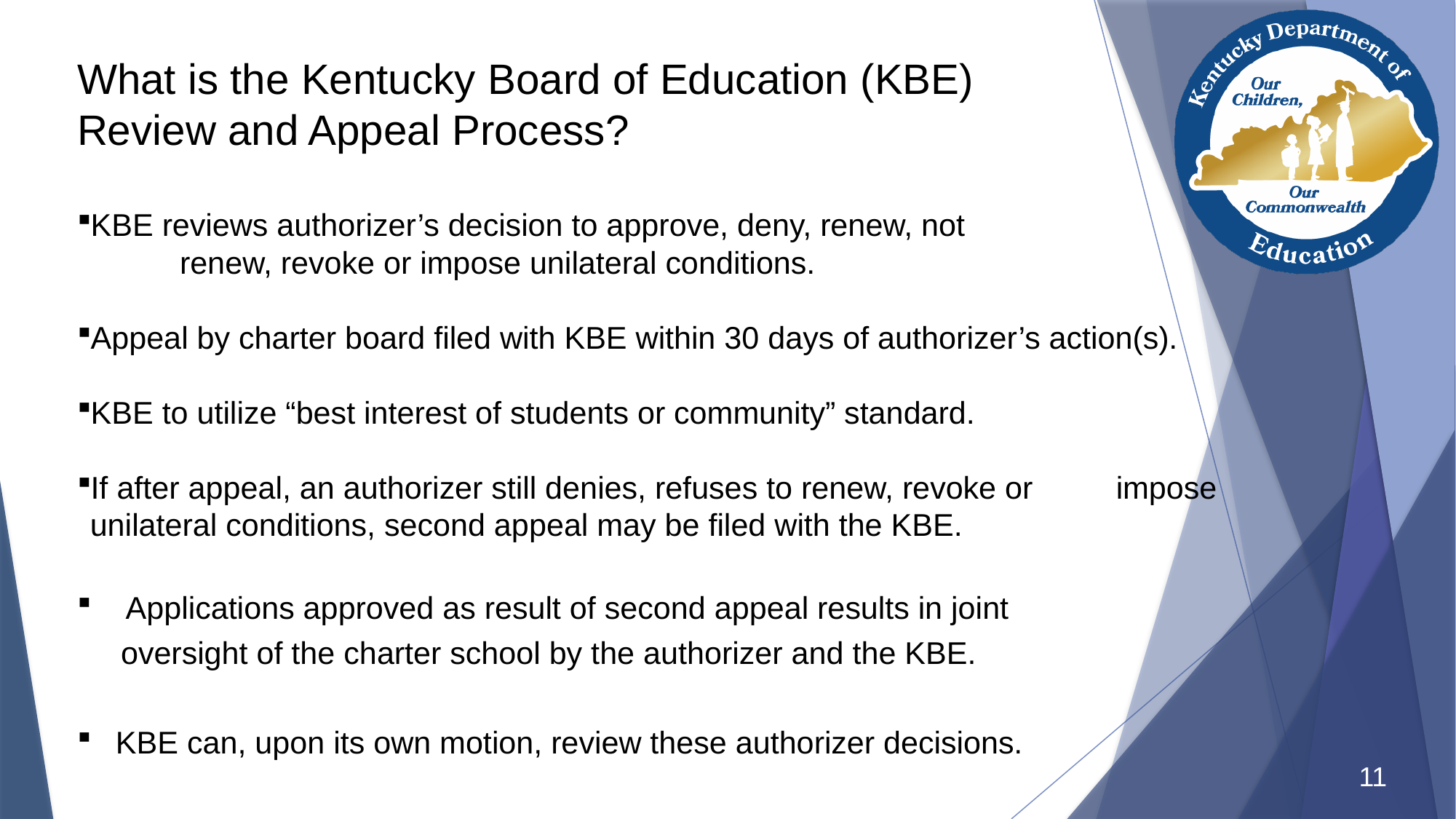

# What is the Kentucky Board of Education (KBE) Review and Appeal Process?

KBE reviews authorizer’s decision to approve, deny, renew, not
	renew, revoke or impose unilateral conditions.

Appeal by charter board filed with KBE within 30 days of authorizer’s action(s).

KBE to utilize “best interest of students or community” standard.

If after appeal, an authorizer still denies, refuses to renew, revoke or 	impose 	unilateral conditions, second appeal may be filed with the KBE.

    Applications approved as result of second appeal results in joint
     oversight of the charter school by the authorizer and the KBE.

KBE can, upon its own motion, review these authorizer decisions.

11